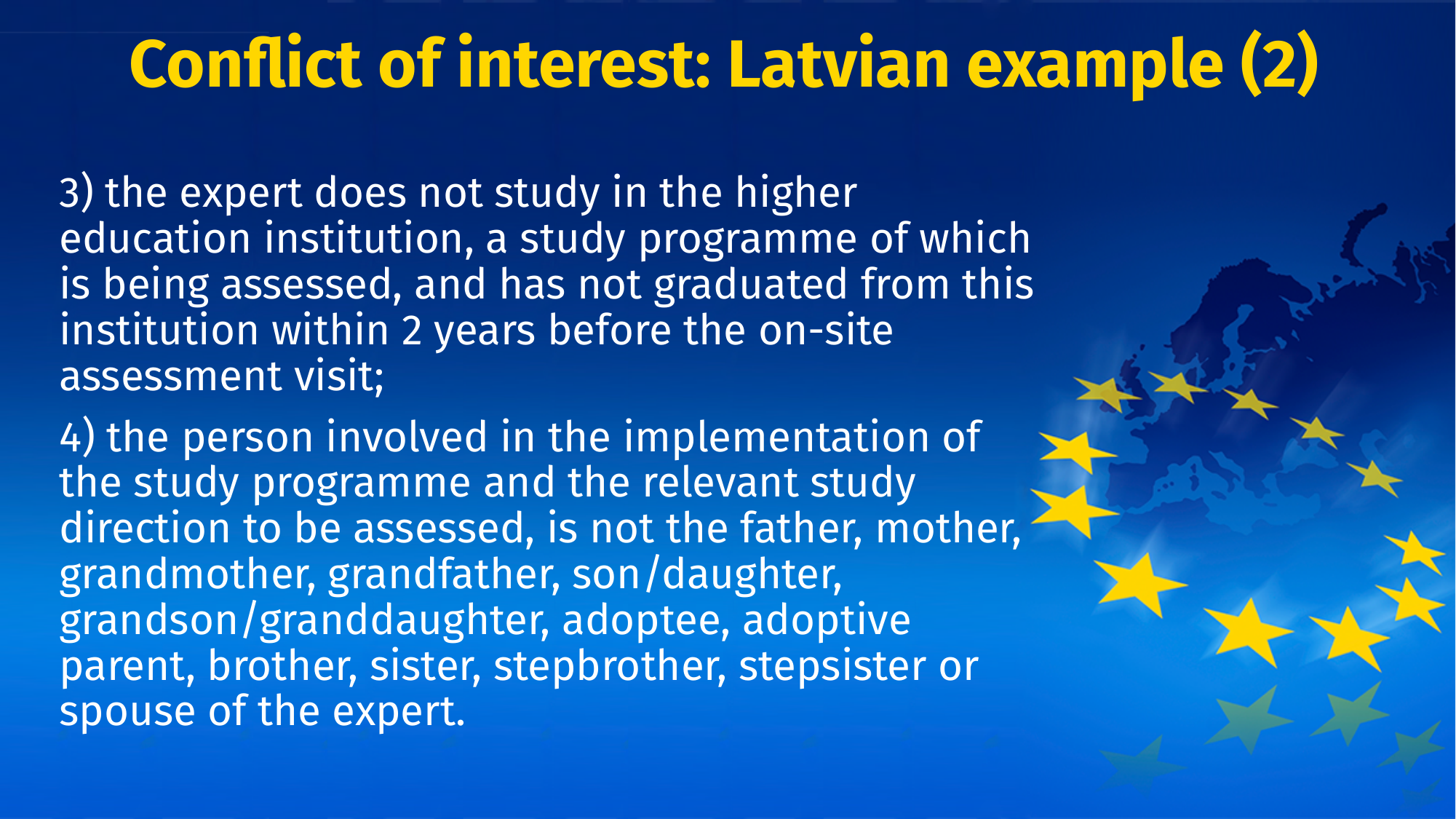

# Conflict of interest: Latvian example (2)
3) the expert does not study in the higher education institution, a study programme of which is being assessed, and has not graduated from this institution within 2 years before the on-site assessment visit;
4) the person involved in the implementation of the study programme and the relevant study direction to be assessed, is not the father, mother, grandmother, grandfather, son/daughter, grandson/granddaughter, adoptee, adoptive parent, brother, sister, stepbrother, stepsister or spouse of the expert.